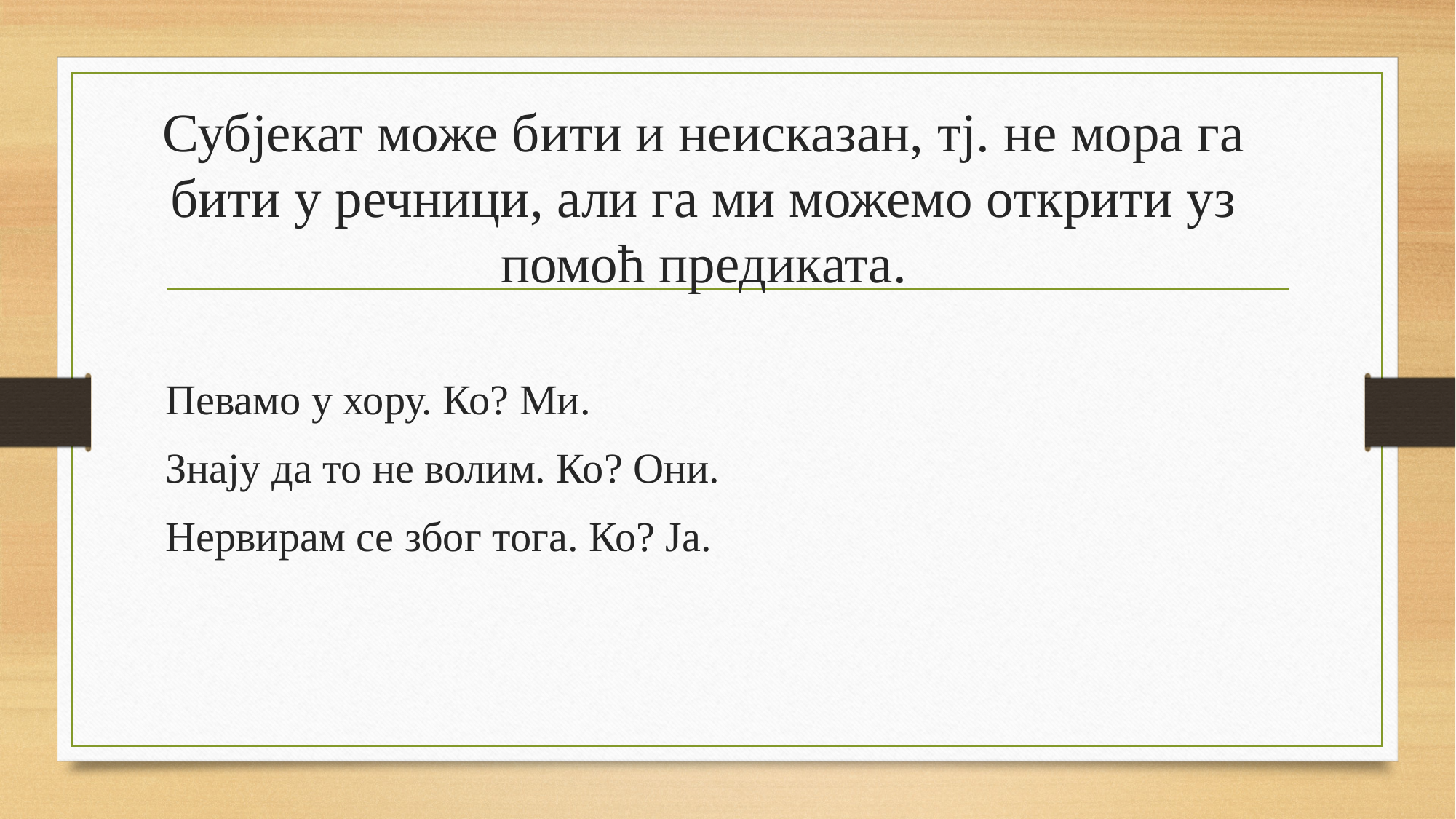

# Субјекат може бити и неисказан, тј. не мора га бити у речници, али га ми можемо открити уз помоћ предиката.

Певамо у хору. Ко? Ми.
Знају да то не волим. Ко? Они.
Нервирам се због тога. Ко? Ја.